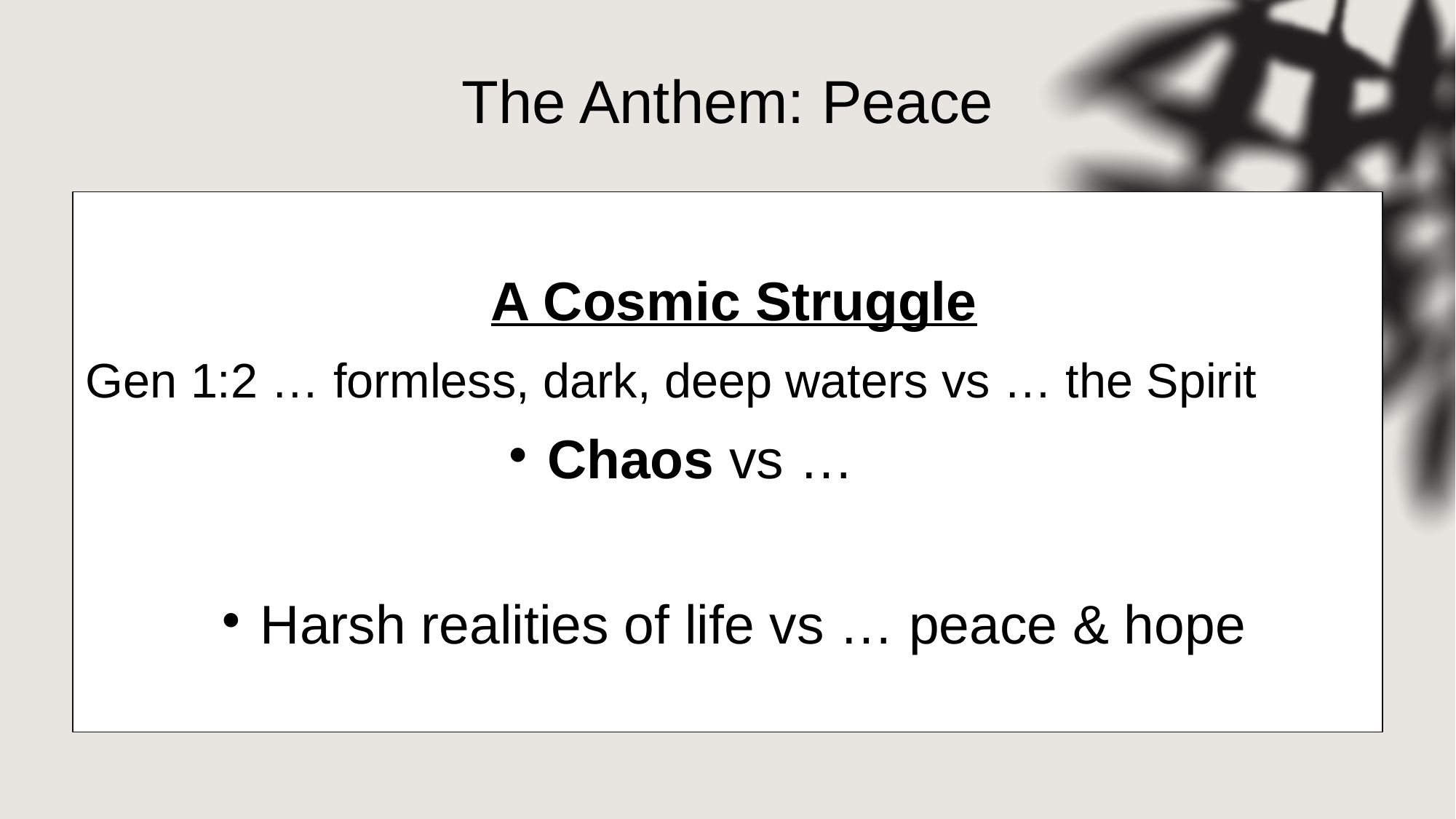

# The Anthem: Peace
A Cosmic Struggle
Gen 1:2 … formless, dark, deep waters vs … the Spirit
Chaos vs …

Harsh realities of life vs … peace & hope